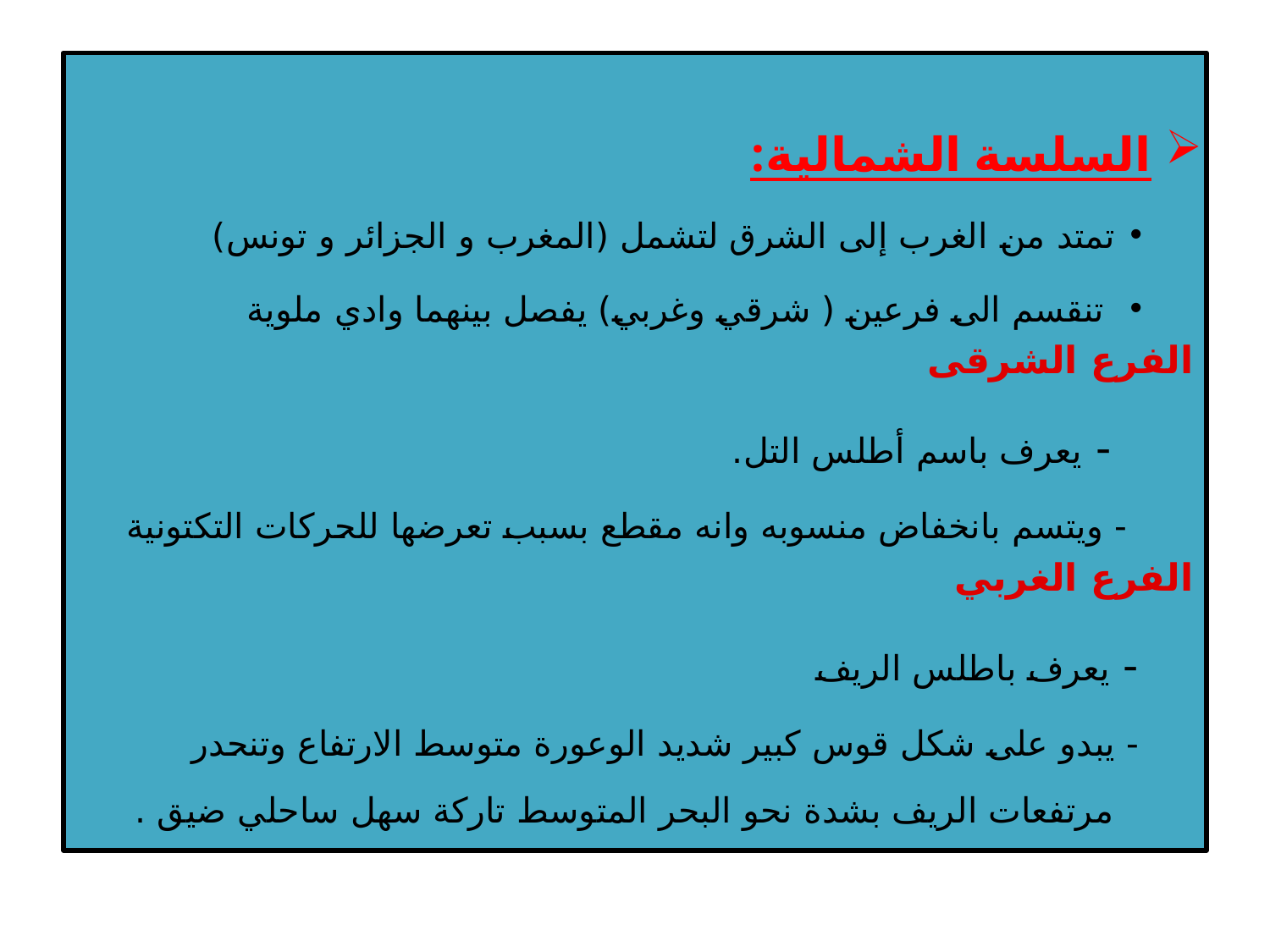

السلسة الشمالية:
تمتد من الغرب إلى الشرق لتشمل (المغرب و الجزائر و تونس)
 تنقسم الى فرعين ( شرقي وغربي) يفصل بينهما وادي ملوية
الفرع الشرقى
  - يعرف باسم أطلس التل.
 - ويتسم بانخفاض منسوبه وانه مقطع بسبب تعرضها للحركات التكتونية
الفرع الغربي
- يعرف باطلس الريف
- يبدو على شكل قوس كبير شديد الوعورة متوسط الارتفاع وتنحدر مرتفعات الريف بشدة نحو البحر المتوسط تاركة سهل ساحلي ضيق .